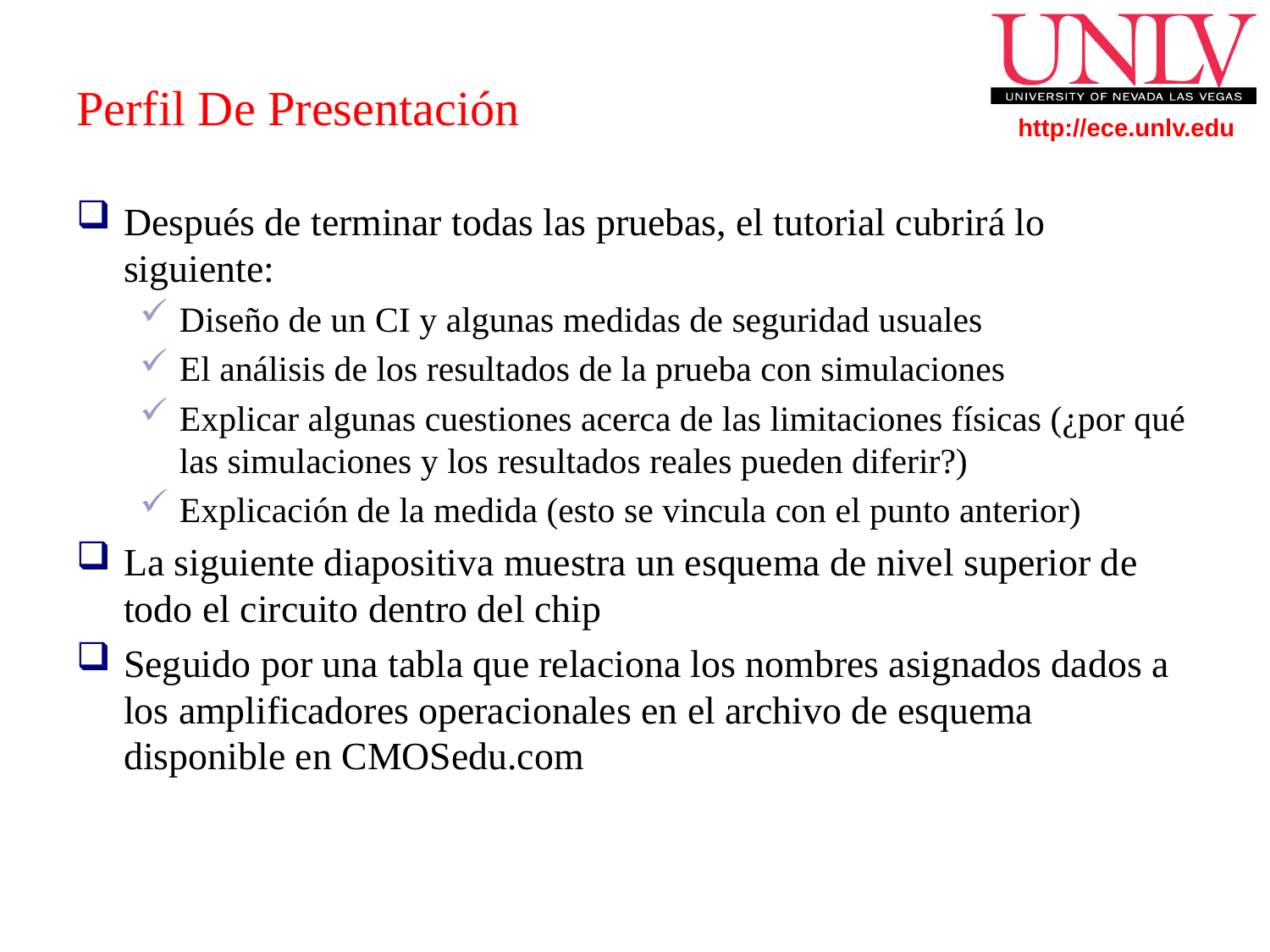

# Perfil De Presentación
Después de terminar todas las pruebas, el tutorial cubrirá lo siguiente:
Diseño de un CI y algunas medidas de seguridad usuales
El análisis de los resultados de la prueba con simulaciones
Explicar algunas cuestiones acerca de las limitaciones físicas (¿por qué las simulaciones y los resultados reales pueden diferir?)
Explicación de la medida (esto se vincula con el punto anterior)
La siguiente diapositiva muestra un esquema de nivel superior de todo el circuito dentro del chip
Seguido por una tabla que relaciona los nombres asignados dados a los amplificadores operacionales en el archivo de esquema disponible en CMOSedu.com